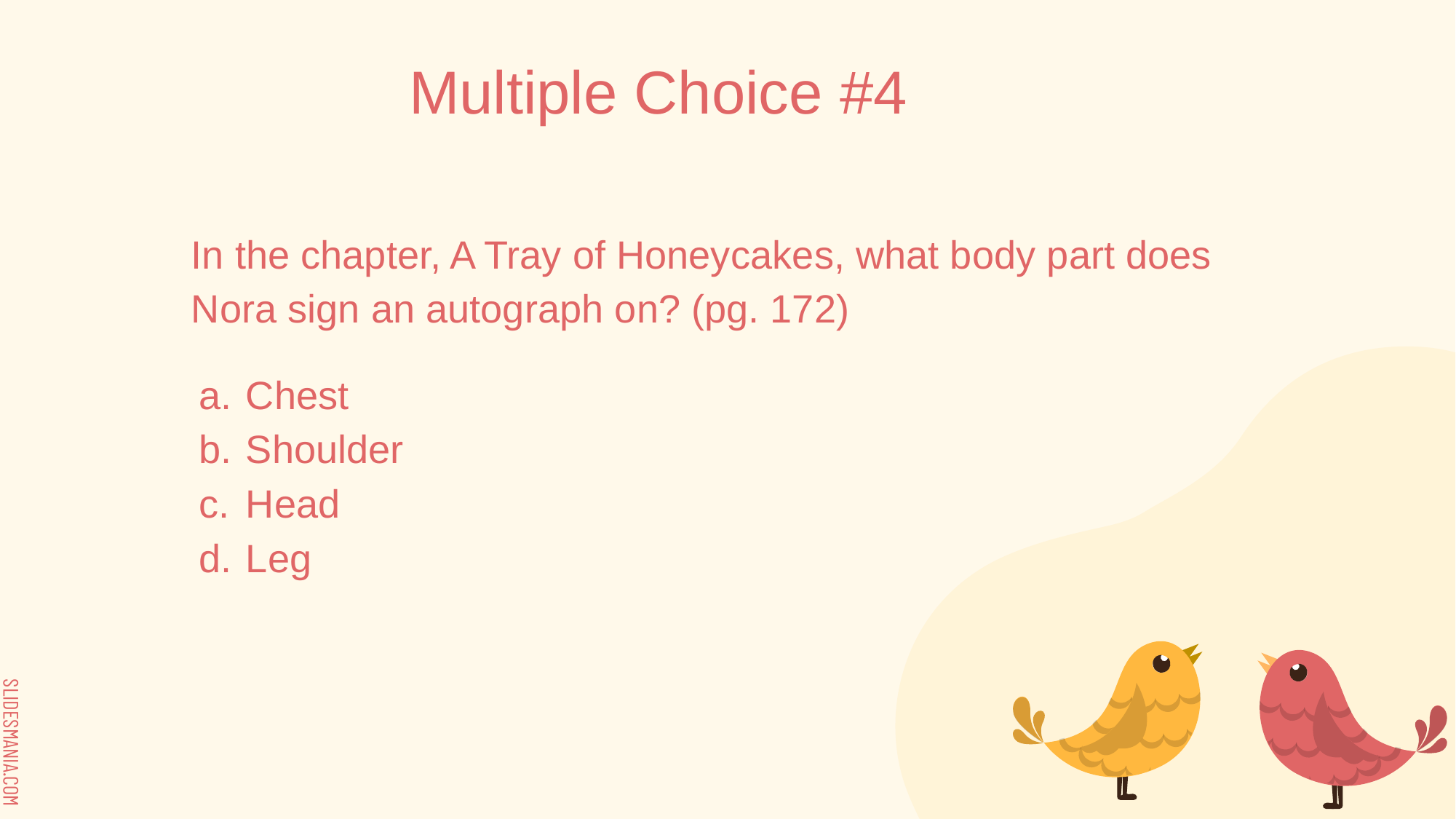

# Multiple Choice #4
In the chapter, A Tray of Honeycakes, what body part does Nora sign an autograph on? (pg. 172)
Chest
Shoulder
Head
Leg